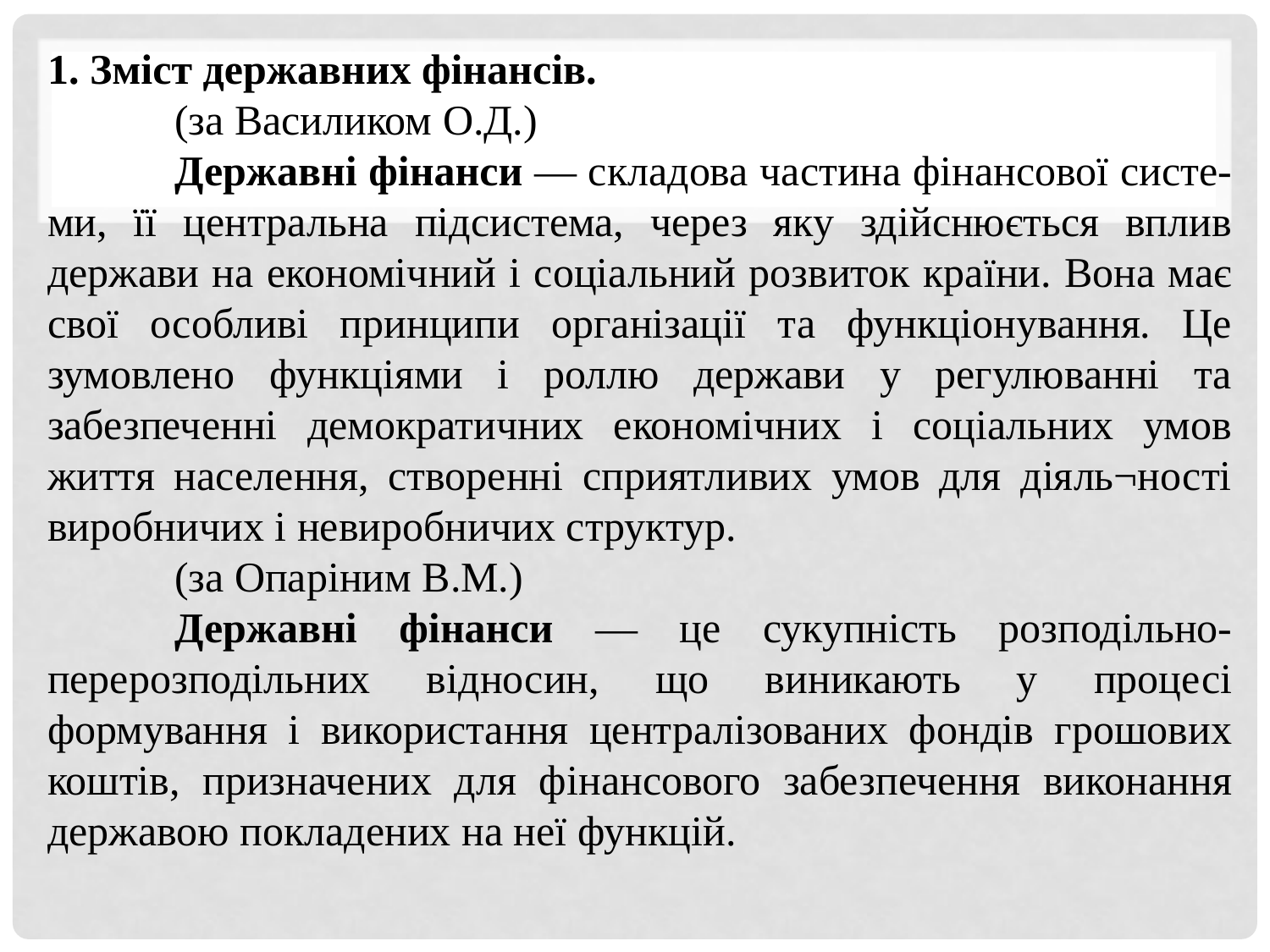

1. Зміст державних фінансів.
	(за Василиком О.Д.)
	Державні фінанси — складова частина фінансової систе-ми, її центральна підсистема, через яку здійснюється вплив держави на економічний і соціальний розвиток країни. Вона має свої особливі принципи організації та функціонування. Це зумовлено функціями і роллю держави у регулюванні та забезпеченні демократичних економічних і соціальних умов життя населення, створенні сприятливих умов для діяль¬ності виробничих і невиробничих структур.
	(за Опаріним В.М.)
	Державні фінанси — це сукупність розподільно-перерозподільних відносин, що виникають у процесі формування і використання централізованих фондів грошових коштів, призначених для фінансового забезпечення виконання державою покладених на неї функцій.